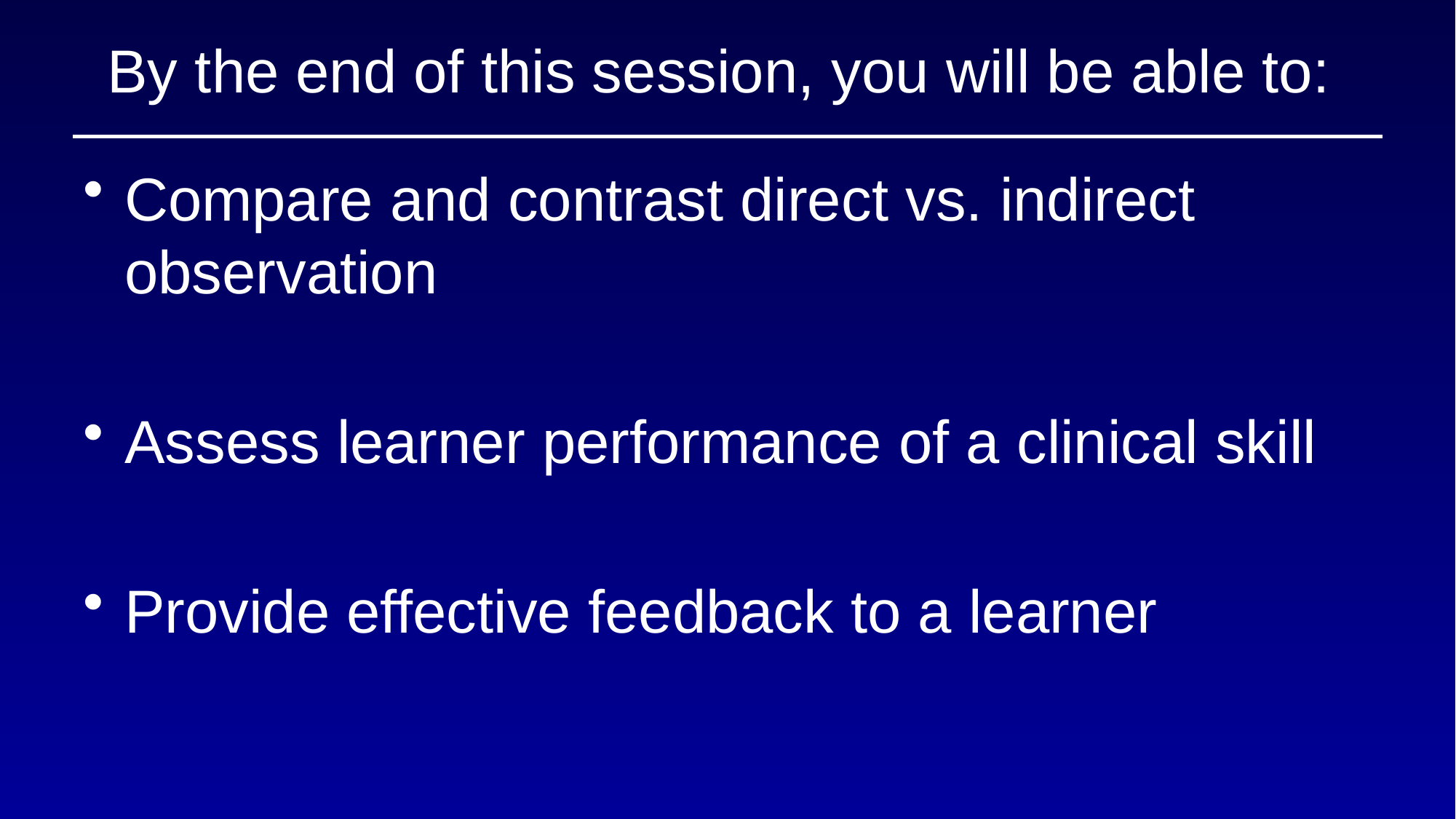

# By the end of this session, you will be able to:
Compare and contrast direct vs. indirect observation

Assess learner performance of a clinical skill

Provide effective feedback to a learner